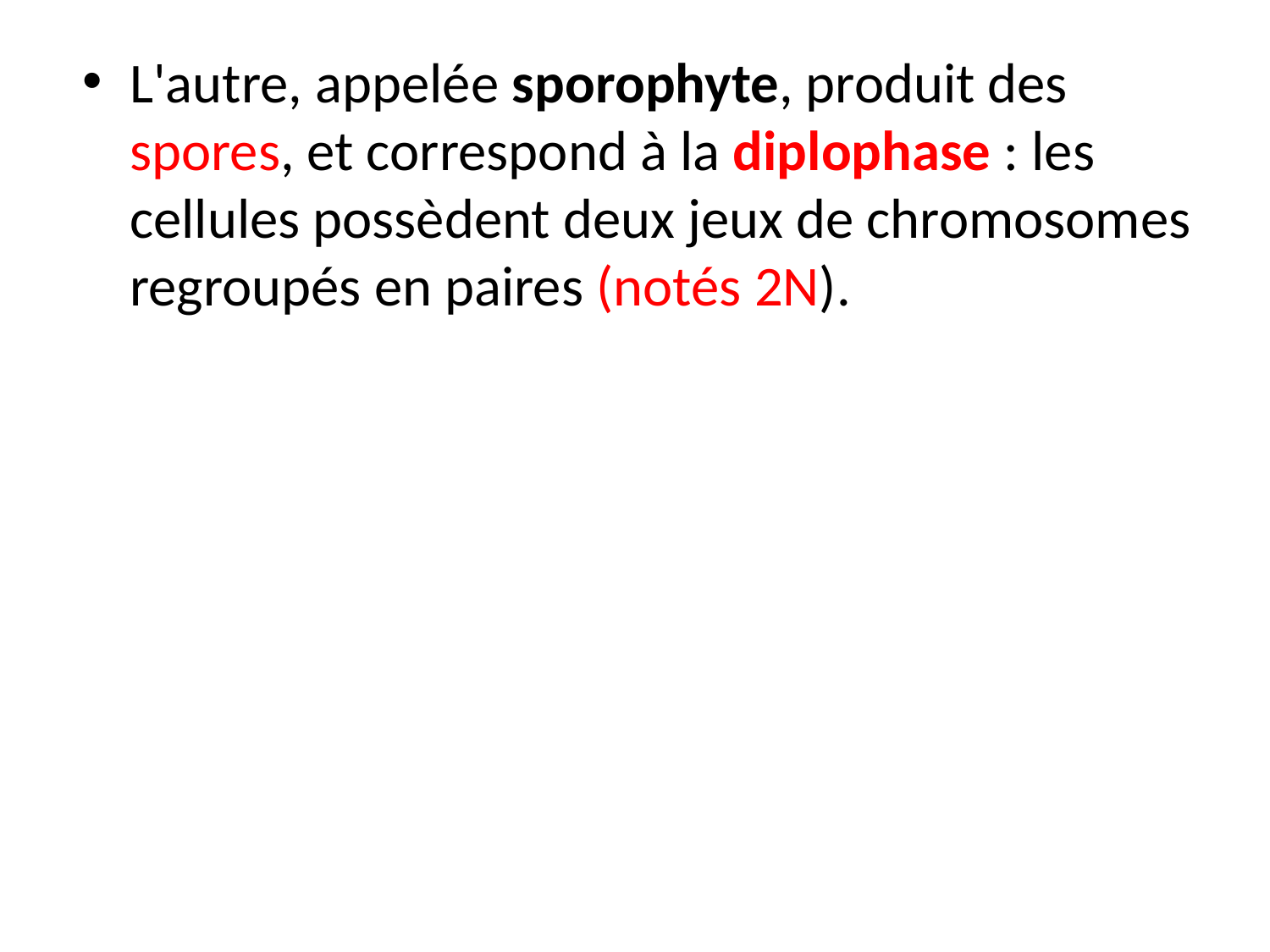

L'autre, appelée sporophyte, produit des spores, et correspond à la diplophase : les cellules possèdent deux jeux de chromosomes regroupés en paires (notés 2N).